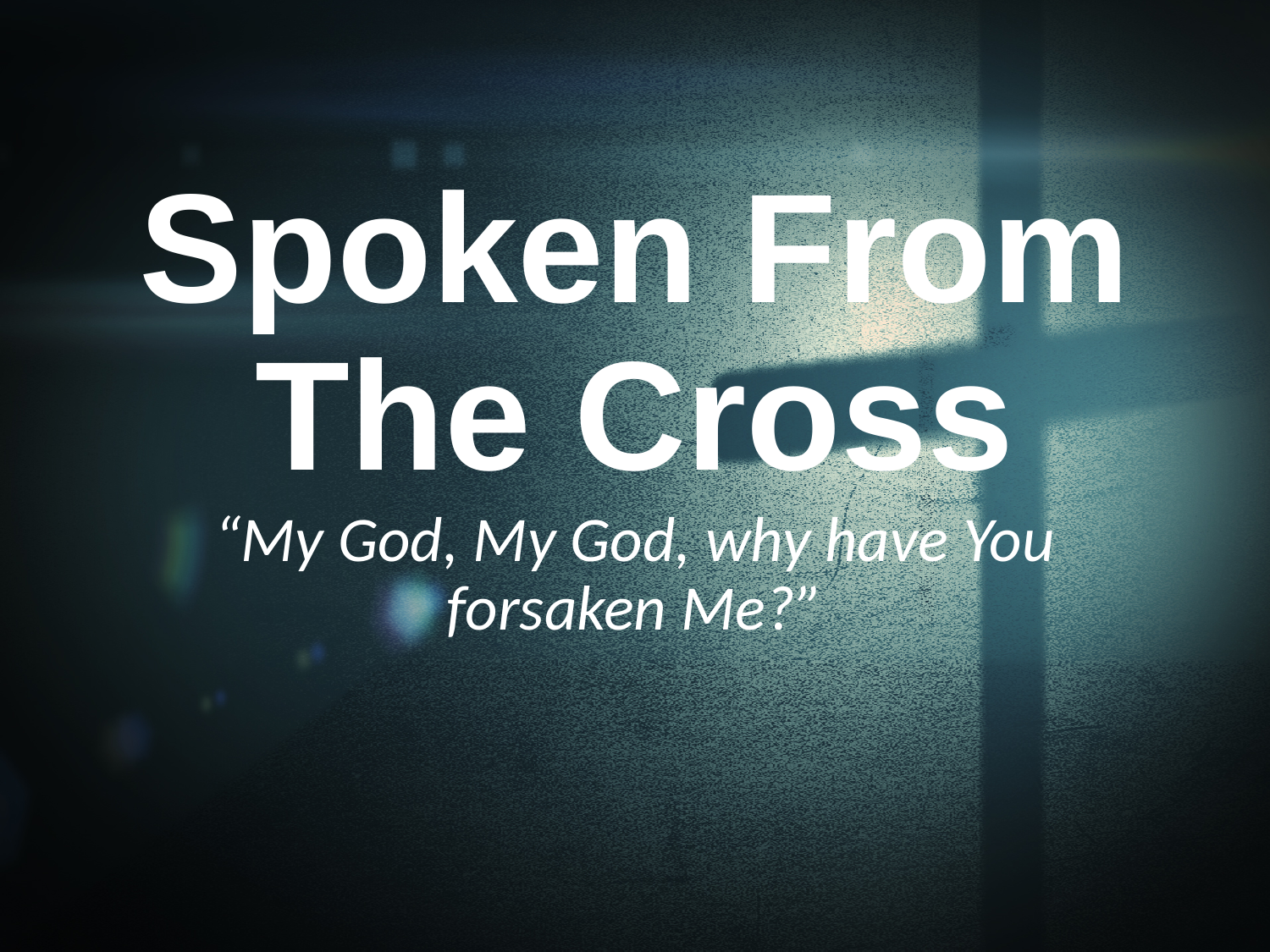

# Spoken From The Cross
“My God, My God, why have You forsaken Me?”